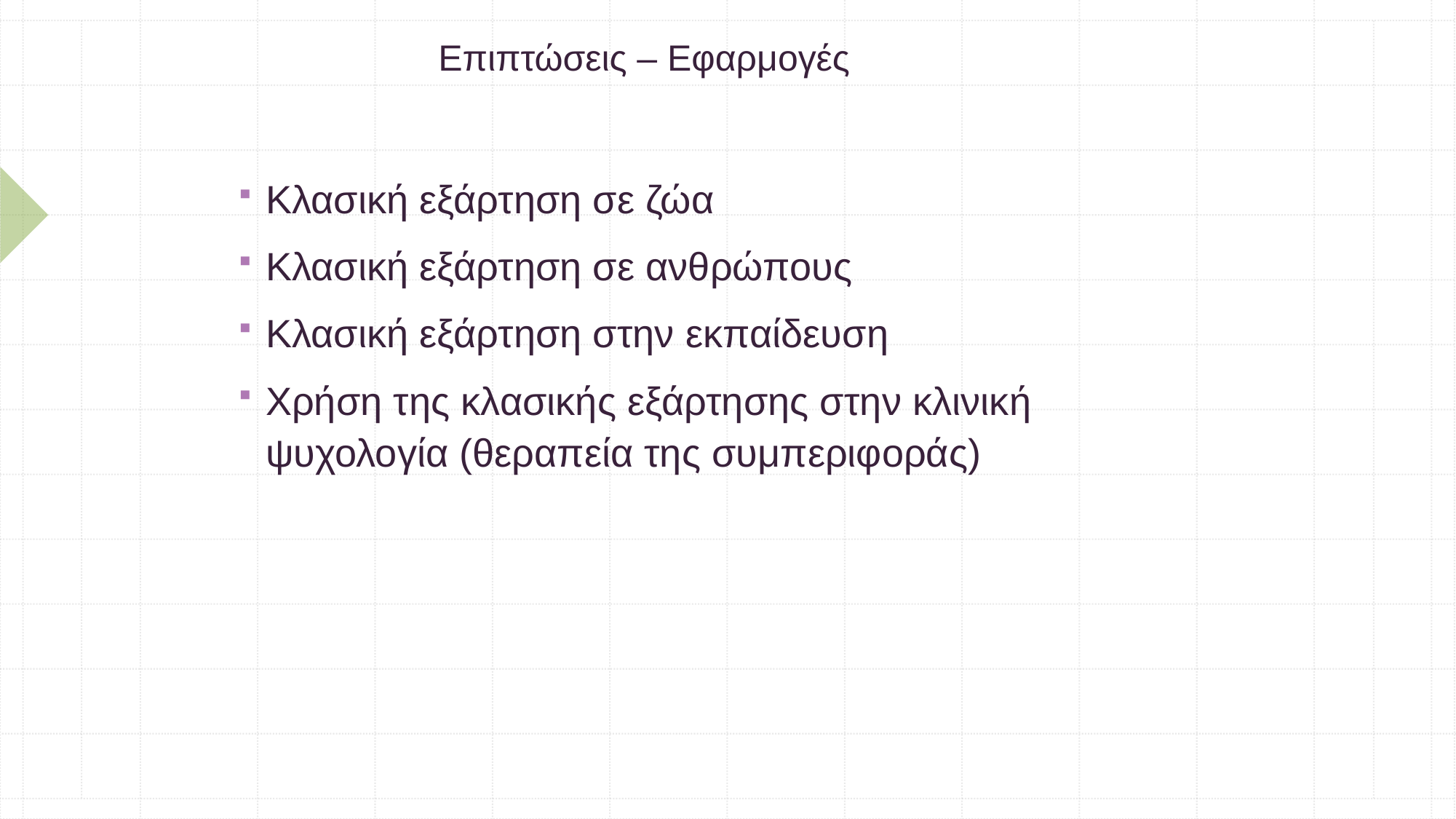

# Επιπτώσεις – Εφαρμογές
Κλασική εξάρτηση σε ζώα
Κλασική εξάρτηση σε ανθρώπους
Κλασική εξάρτηση στην εκπαίδευση
Χρήση της κλασικής εξάρτησης στην κλινική ψυχολογία (θεραπεία της συμπεριφοράς)